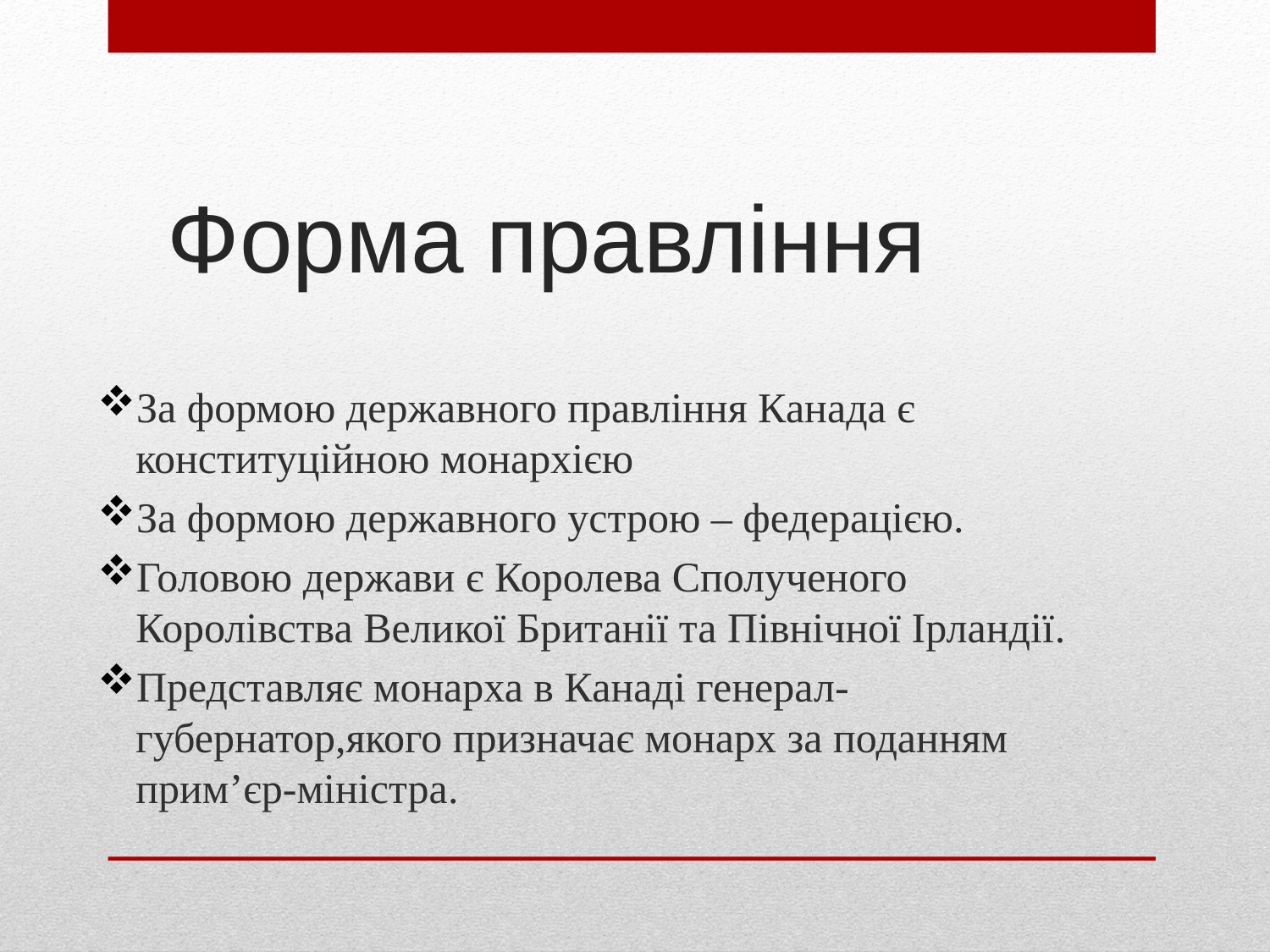

# Форма правління
За формою державного правління Канада є конституційною монархією
За формою державного устрою – федерацією.
Головою держави є Королева Сполученого Королівства Великої Британії та Північної Ірландії.
Представляє монарха в Канаді генерал-губернатор,якого призначає монарх за поданням прим’єр-міністра.